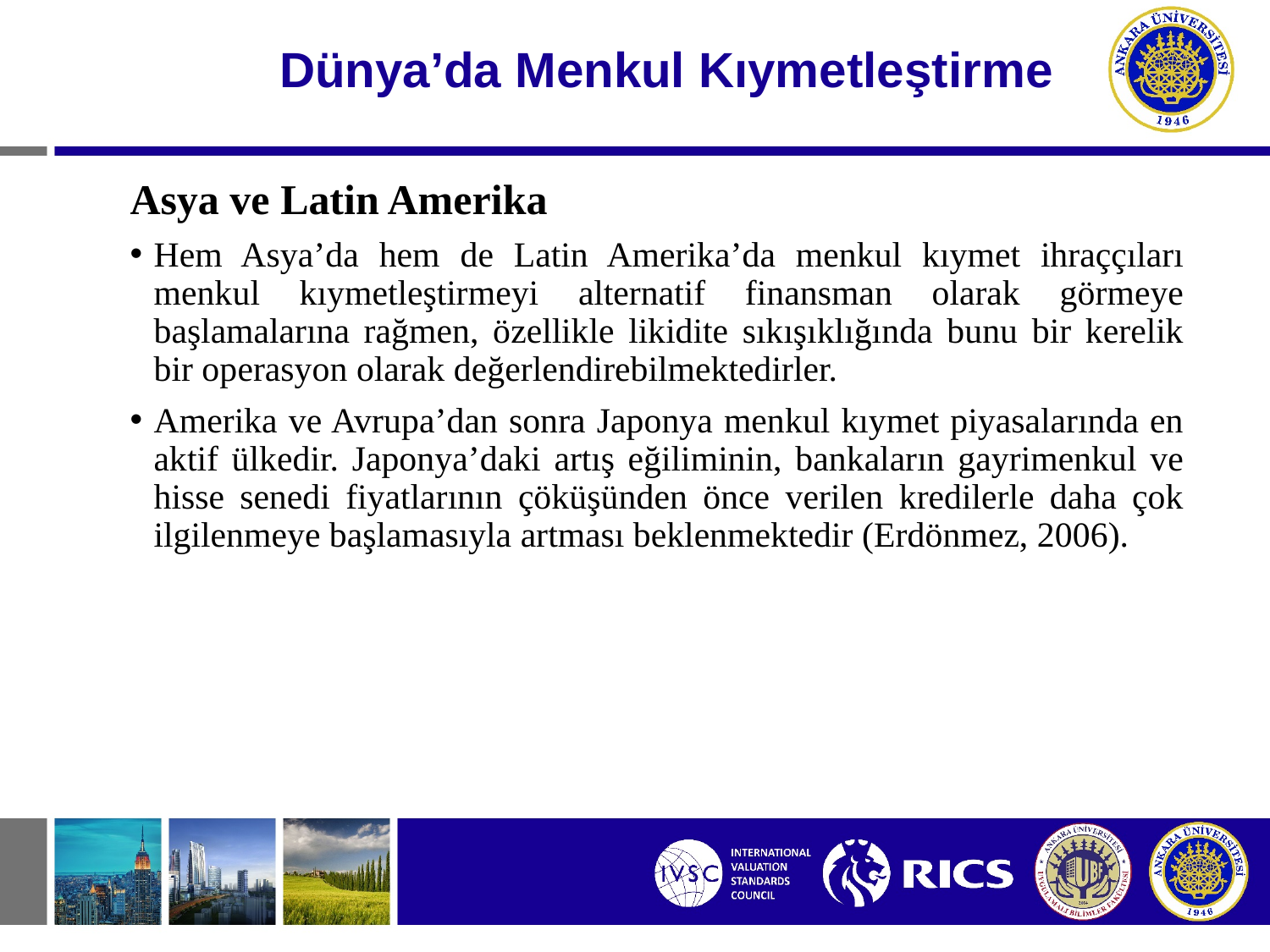

# Dünya’da Menkul Kıymetleştirme
Asya ve Latin Amerika
Hem Asya’da hem de Latin Amerika’da menkul kıymet ihraççıları menkul kıymetleştirmeyi alternatif finansman olarak görmeye başlamalarına rağmen, özellikle likidite sıkışıklığında bunu bir kerelik bir operasyon olarak değerlendirebilmektedirler.
Amerika ve Avrupa’dan sonra Japonya menkul kıymet piyasalarında en aktif ülkedir. Japonya’daki artış eğiliminin, bankaların gayrimenkul ve hisse senedi fiyatlarının çöküşünden önce verilen kredilerle daha çok ilgilenmeye başlamasıyla artması beklenmektedir (Erdönmez, 2006).